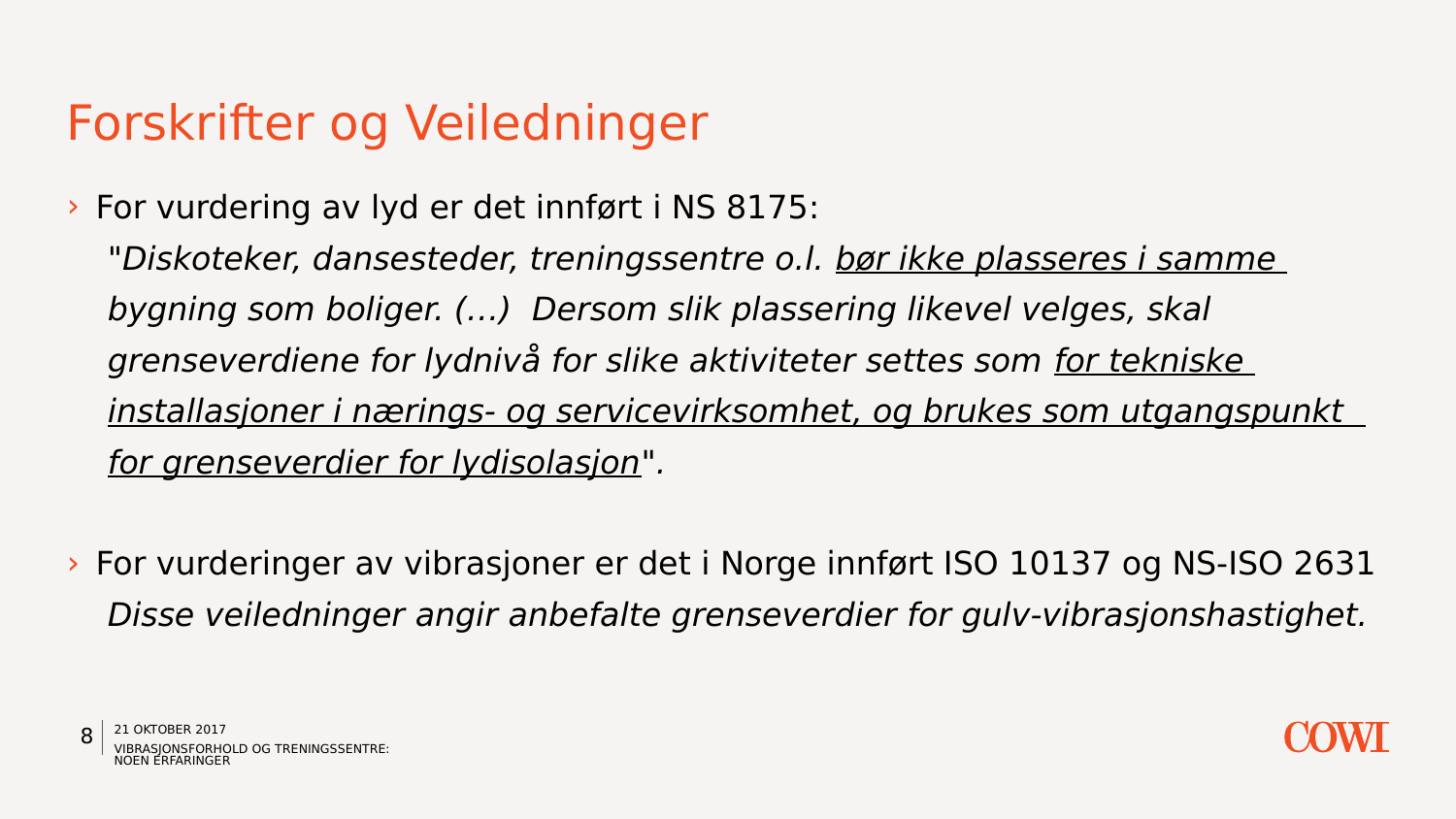

# Forskrifter og Veiledninger
For vurdering av lyd er det innført i NS 8175:
    "Diskoteker, dansesteder, treningssentre o.l. bør ikke plasseres i samme
    bygning som boliger. (…)  Dersom slik plassering likevel velges, skal
    grenseverdiene for lydnivå for slike aktiviteter settes som for tekniske
    installasjoner i nærings- og servicevirksomhet, og brukes som utgangspunkt
    for grenseverdier for lydisolasjon".

For vurderinger av vibrasjoner er det i Norge innført ISO 10137 og NS-ISO 2631
    Disse veiledninger angir anbefalte grenseverdier for gulv-vibrasjonshastighet.

8
21 oktober 2017
Vibrasjonsforhold og treningssentre: noen erfaringer